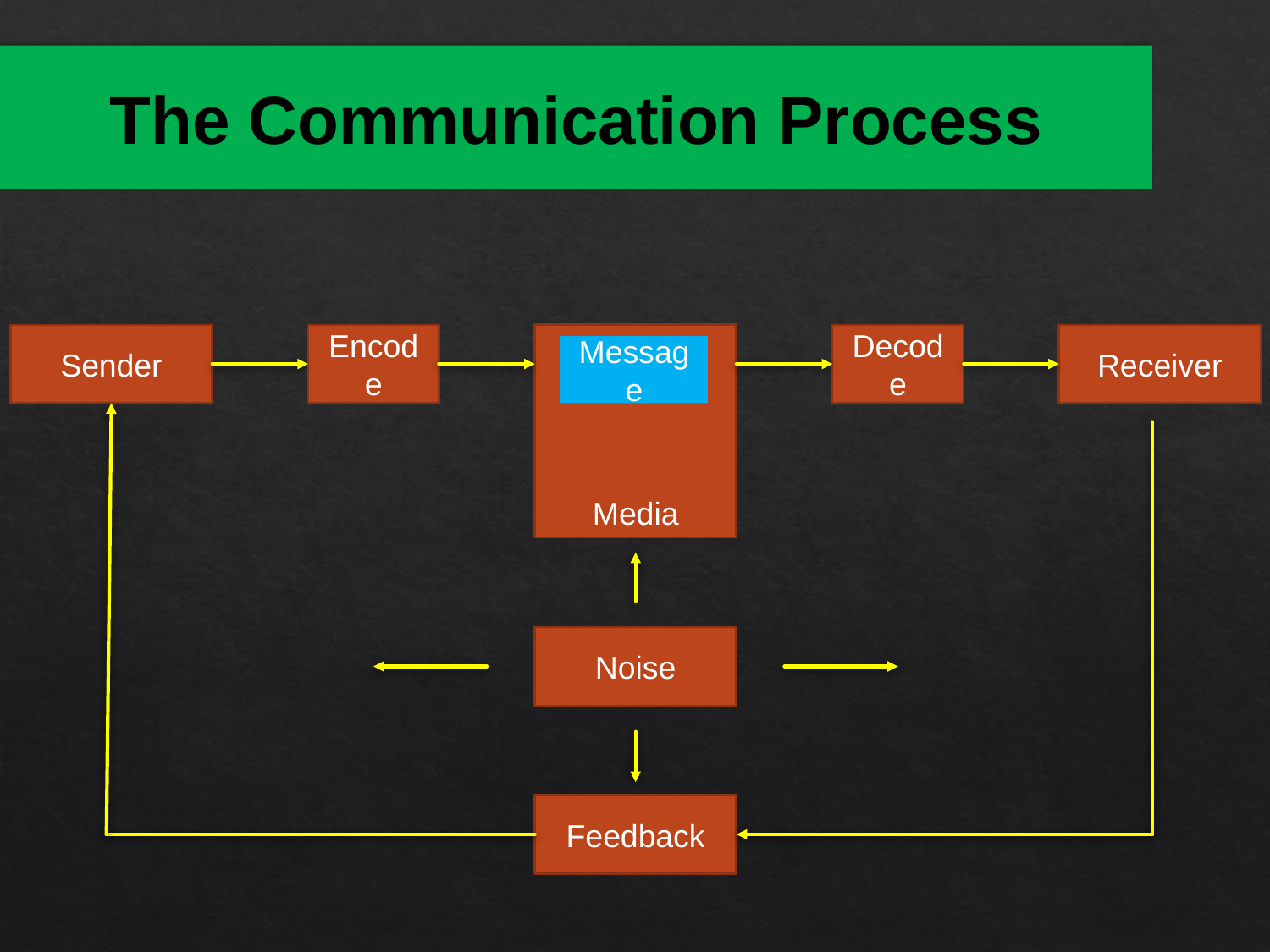

# The Communication Process
Media
Sender
Encode
Decode
Receiver
Message
Noise
Feedback